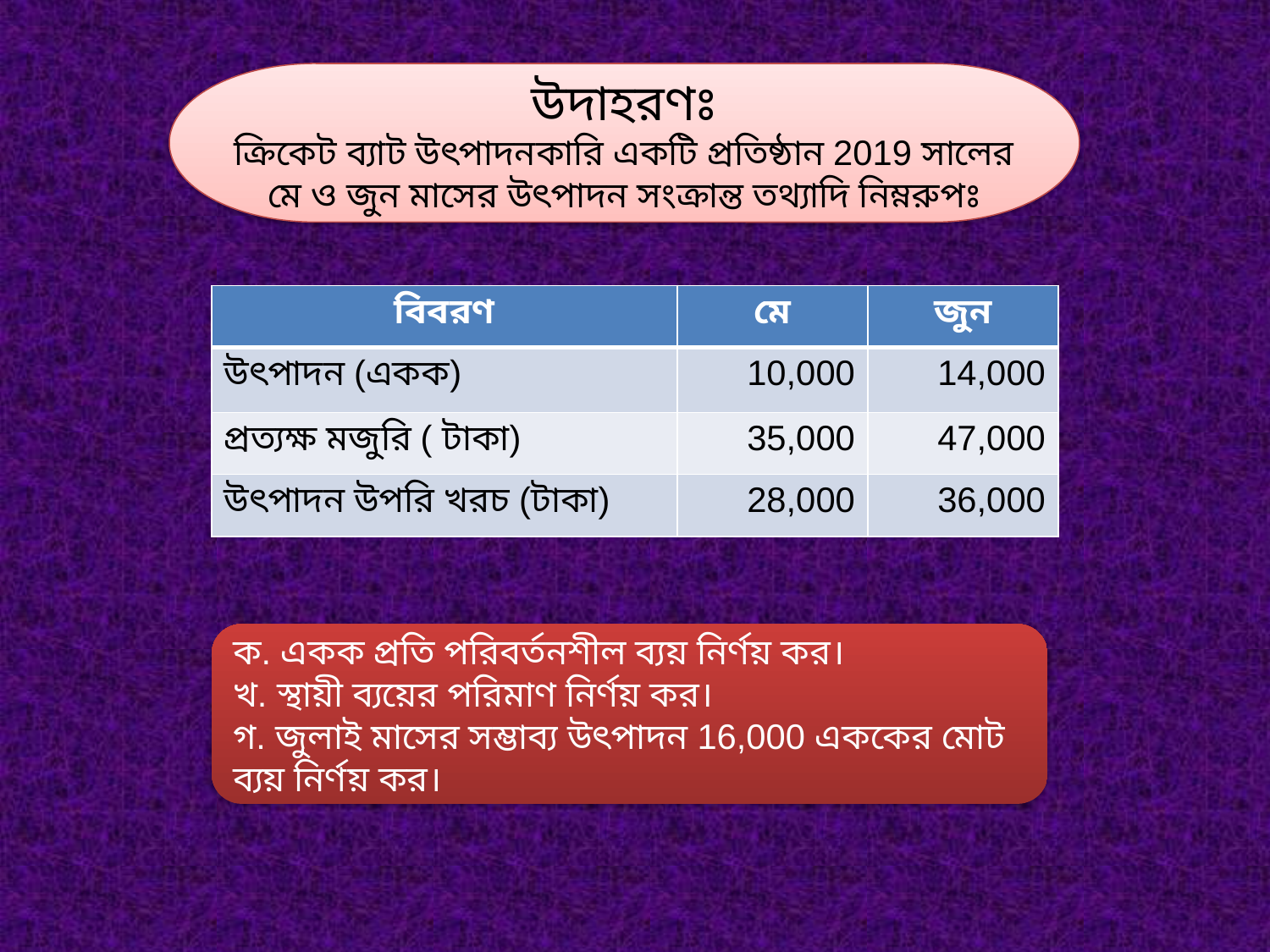

উদাহরণঃ
ক্রিকেট ব্যাট উৎপাদনকারি একটি প্রতিষ্ঠান 2019 সালের মে ও জুন মাসের উৎপাদন সংক্রান্ত তথ্যাদি নিম্নরুপঃ
| বিবরণ | মে | জুন |
| --- | --- | --- |
| উৎপাদন (একক) | 10,000 | 14,000 |
| প্রত্যক্ষ মজুরি ( টাকা) | 35,000 | 47,000 |
| উৎপাদন উপরি খরচ (টাকা) | 28,000 | 36,000 |
ক. একক প্রতি পরিবর্তনশীল ব্যয় নির্ণয় কর।
খ. স্থায়ী ব্যয়ের পরিমাণ নির্ণয় কর।
গ. জুলাই মাসের সম্ভাব্য উৎপাদন 16,000 এককের মোট ব্যয় নির্ণয় কর।